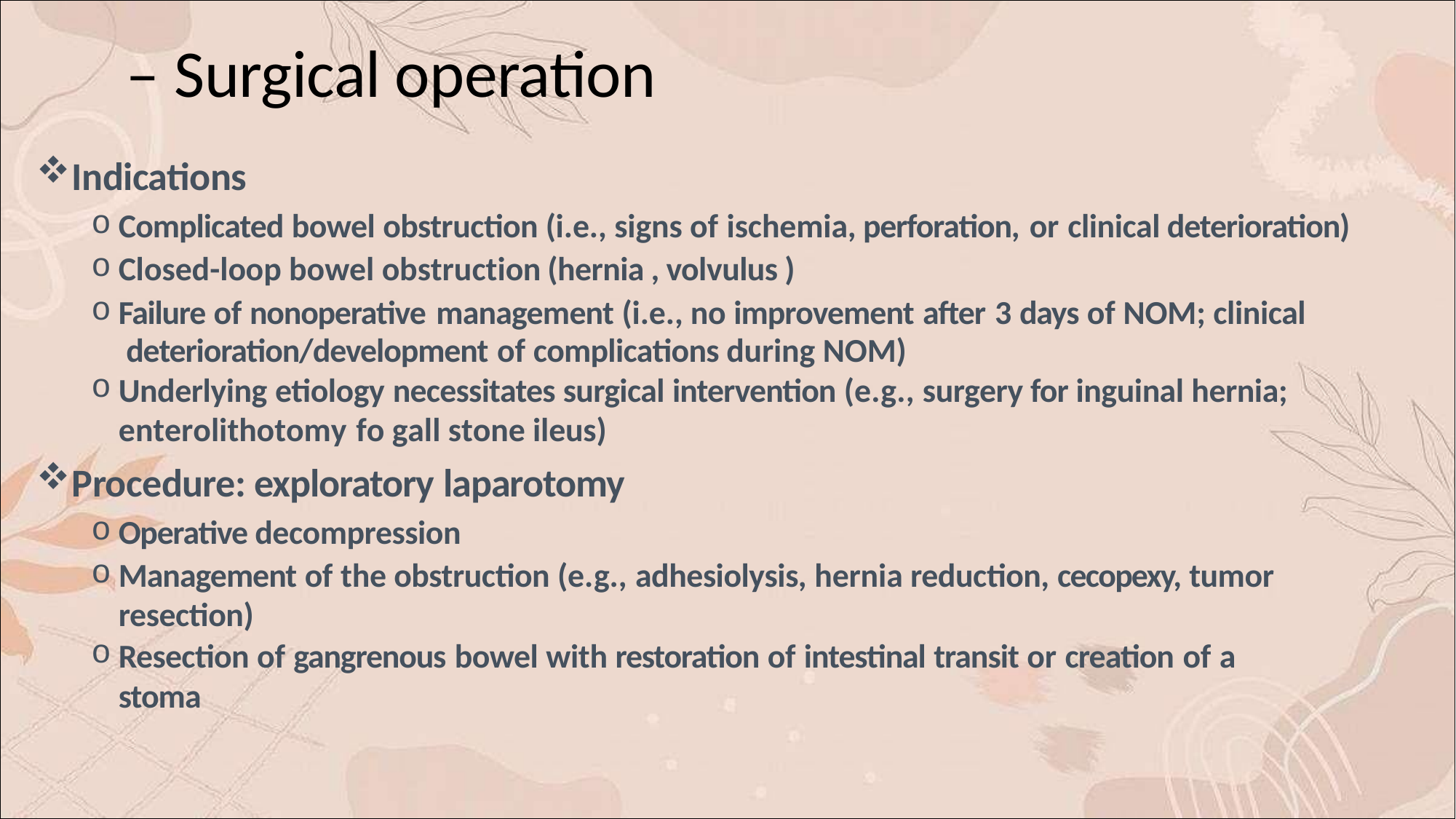

# – Surgical operation
Indications
Complicated bowel obstruction (i.e., signs of ischemia, perforation, or clinical deterioration)
Closed-loop bowel obstruction (hernia , volvulus )
Failure of nonoperative management (i.e., no improvement after 3 days of NOM; clinical  deterioration/development of complications during NOM)
Underlying etiology necessitates surgical intervention (e.g., surgery for inguinal hernia;
enterolithotomy fo gall stone ileus)
Procedure: exploratory laparotomy
Operative decompression
Management of the obstruction (e.g., adhesiolysis, hernia reduction, cecopexy, tumor
resection)
Resection of gangrenous bowel with restoration of intestinal transit or creation of a stoma